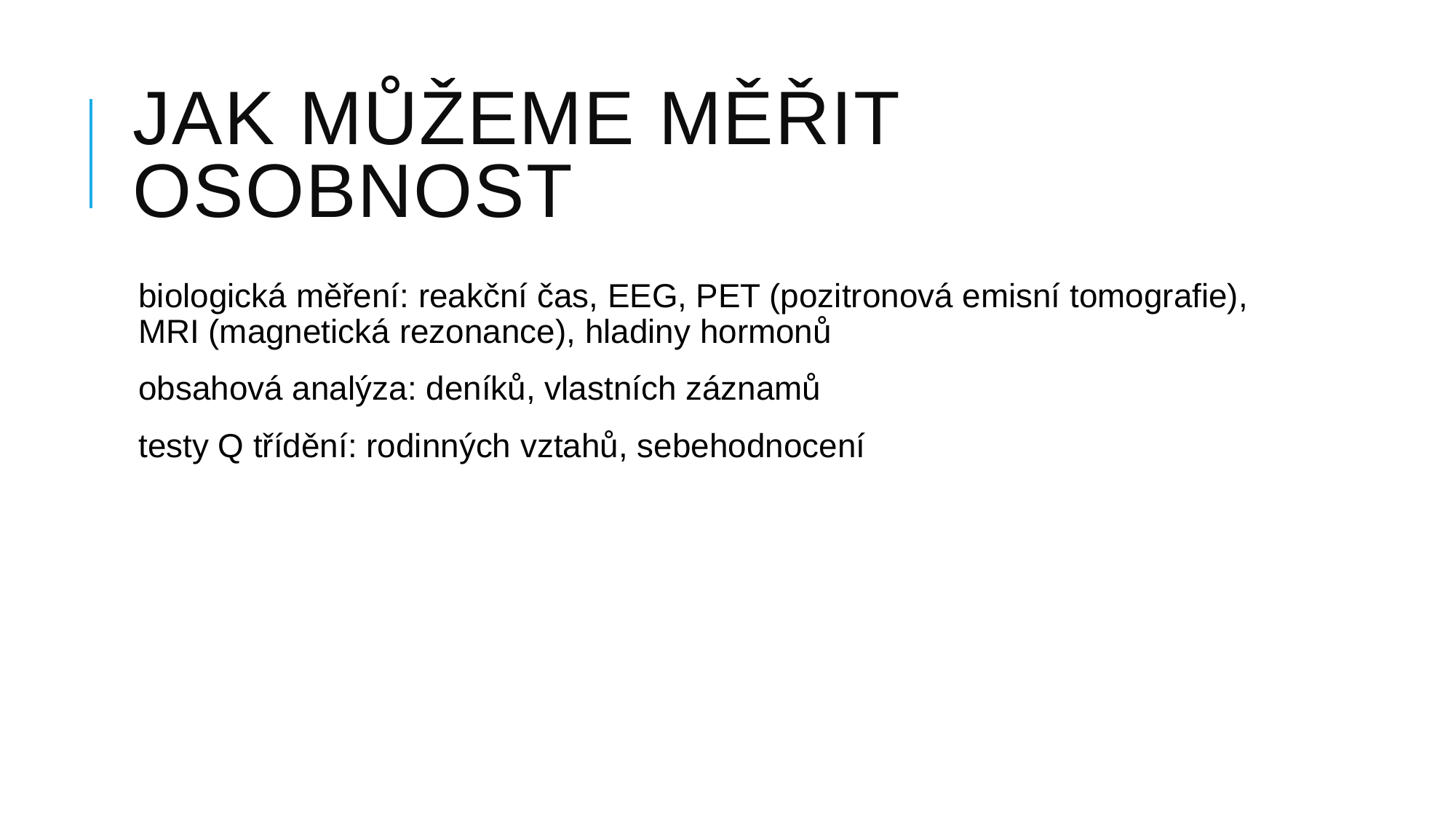

# Jak můžeme měřit osobnost
biologická měření: reakční čas, EEG, PET (pozitronová emisní tomografie), MRI (magnetická rezonance), hladiny hormonů
obsahová analýza: deníků, vlastních záznamů
testy Q třídění: rodinných vztahů, sebehodnocení